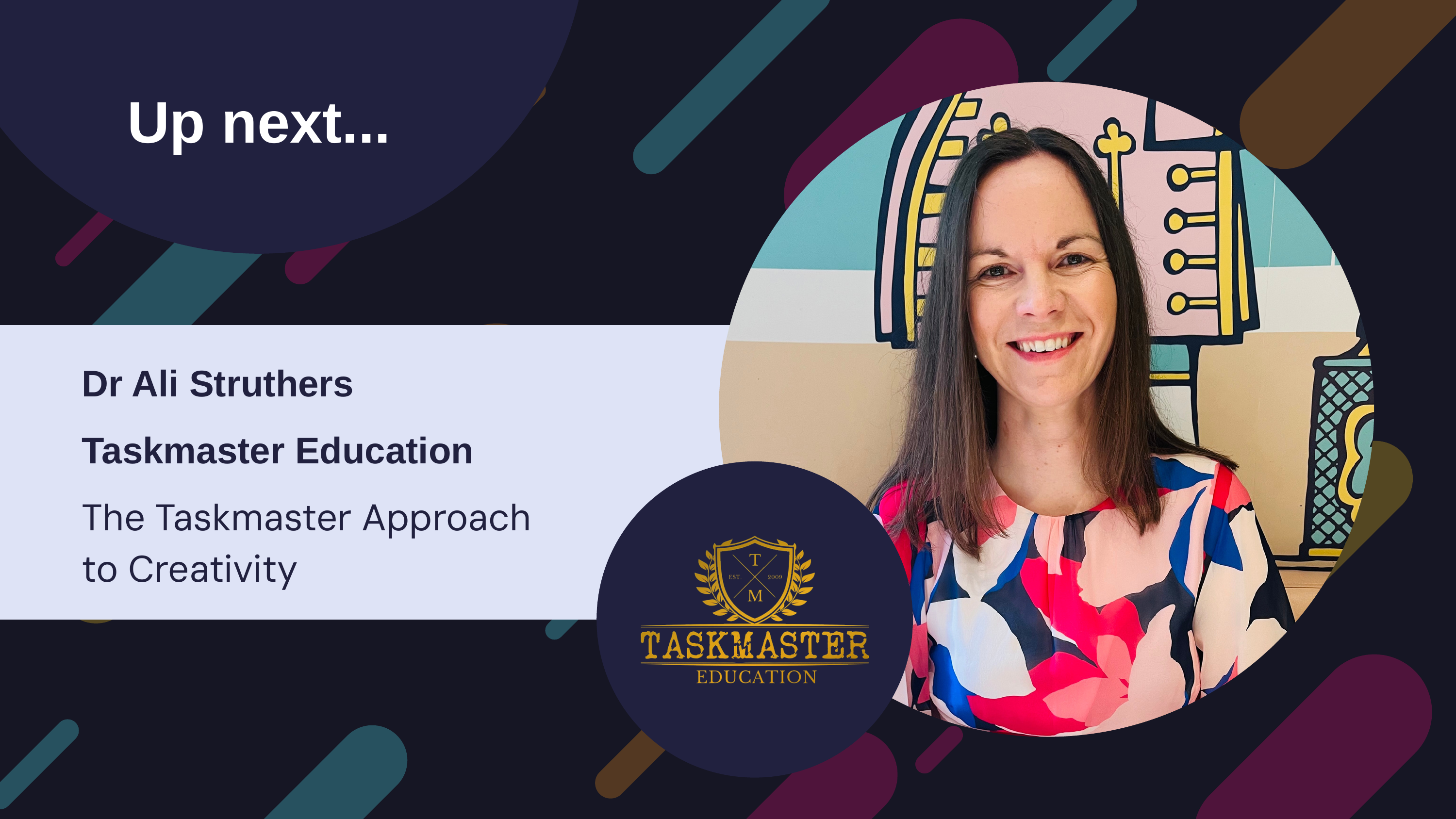

Up next...

Dr Ali Struthers
Taskmaster Education

The Taskmaster Approach to Creativity